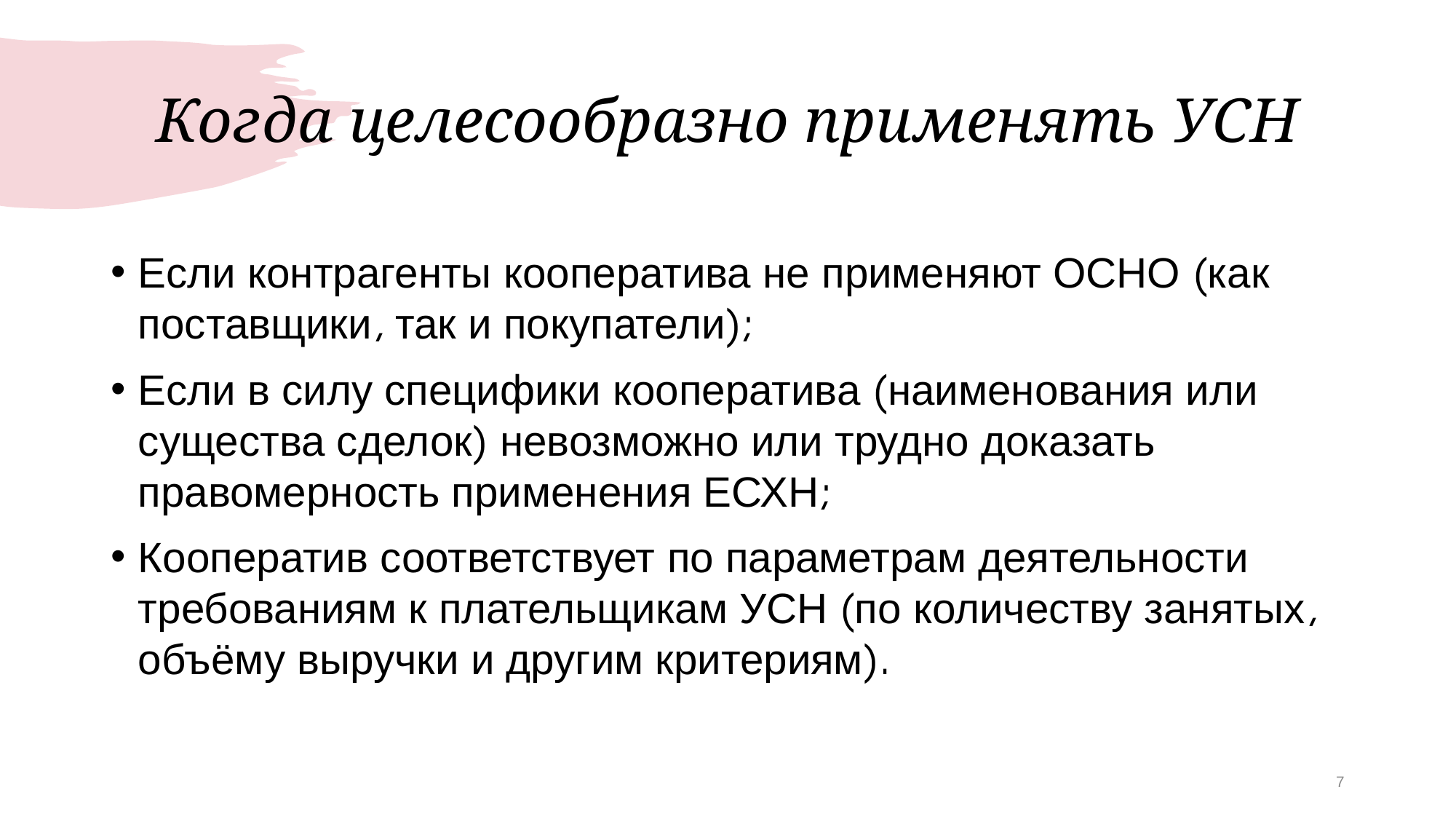

# Когда целесообразно применять УСН
Если контрагенты кооператива не применяют ОСНО (как поставщики, так и покупатели);
Если в силу специфики кооператива (наименования или существа сделок) невозможно или трудно доказать правомерность применения ЕСХН;
Кооператив соответствует по параметрам деятельности требованиям к плательщикам УСН (по количеству занятых, объёму выручки и другим критериям).
7